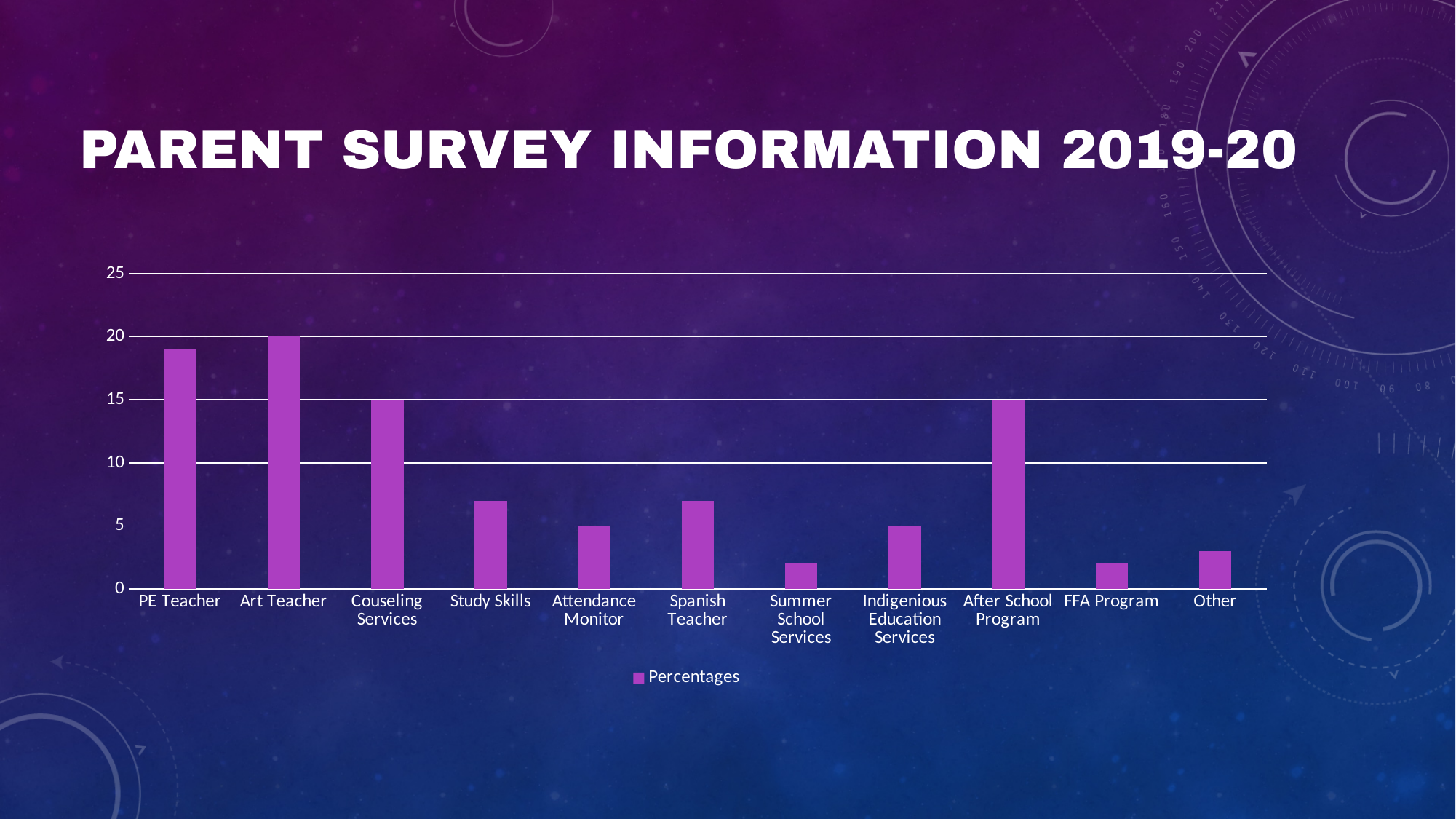

# Parent Survey Information 2019-20

### Chart

| Category | Percentages |
|---|---|
| PE Teacher | 19.0 |
| Art Teacher | 20.0 |
| Couseling Services | 15.0 |
| Study Skills | 7.0 |
| Attendance Monitor | 5.0 |
| Spanish Teacher | 7.0 |
| Summer School Services | 2.0 |
| Indigenious Education Services | 5.0 |
| After School Program | 15.0 |
| FFA Program | 2.0 |
| Other | 3.0 |